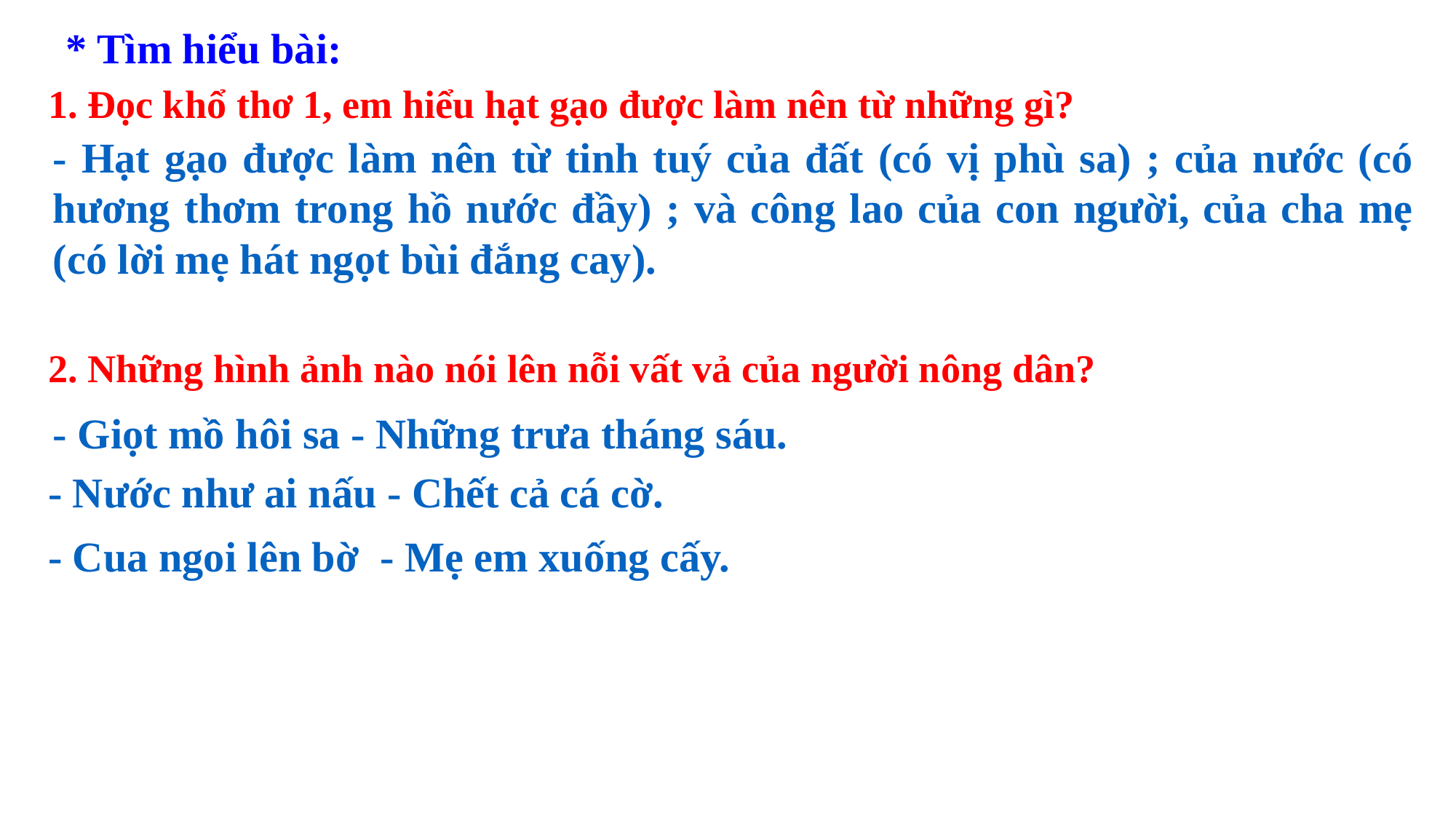

* Tìm hiểu bài:
1. Đọc khổ thơ 1, em hiểu hạt gạo được làm nên từ những gì?
- Hạt gạo được làm nên từ tinh tuý của đất (có vị phù sa) ; của nước (có hương thơm trong hồ nước đầy) ; và công lao của con người, của cha mẹ (có lời mẹ hát ngọt bùi đắng cay).
2. Những hình ảnh nào nói lên nỗi vất vả của người nông dân?
- Giọt mồ hôi sa - Những trưa tháng sáu.
- Nước như ai nấu - Chết cả cá cờ.
- Cua ngoi lên bờ  - Mẹ em xuống cấy.